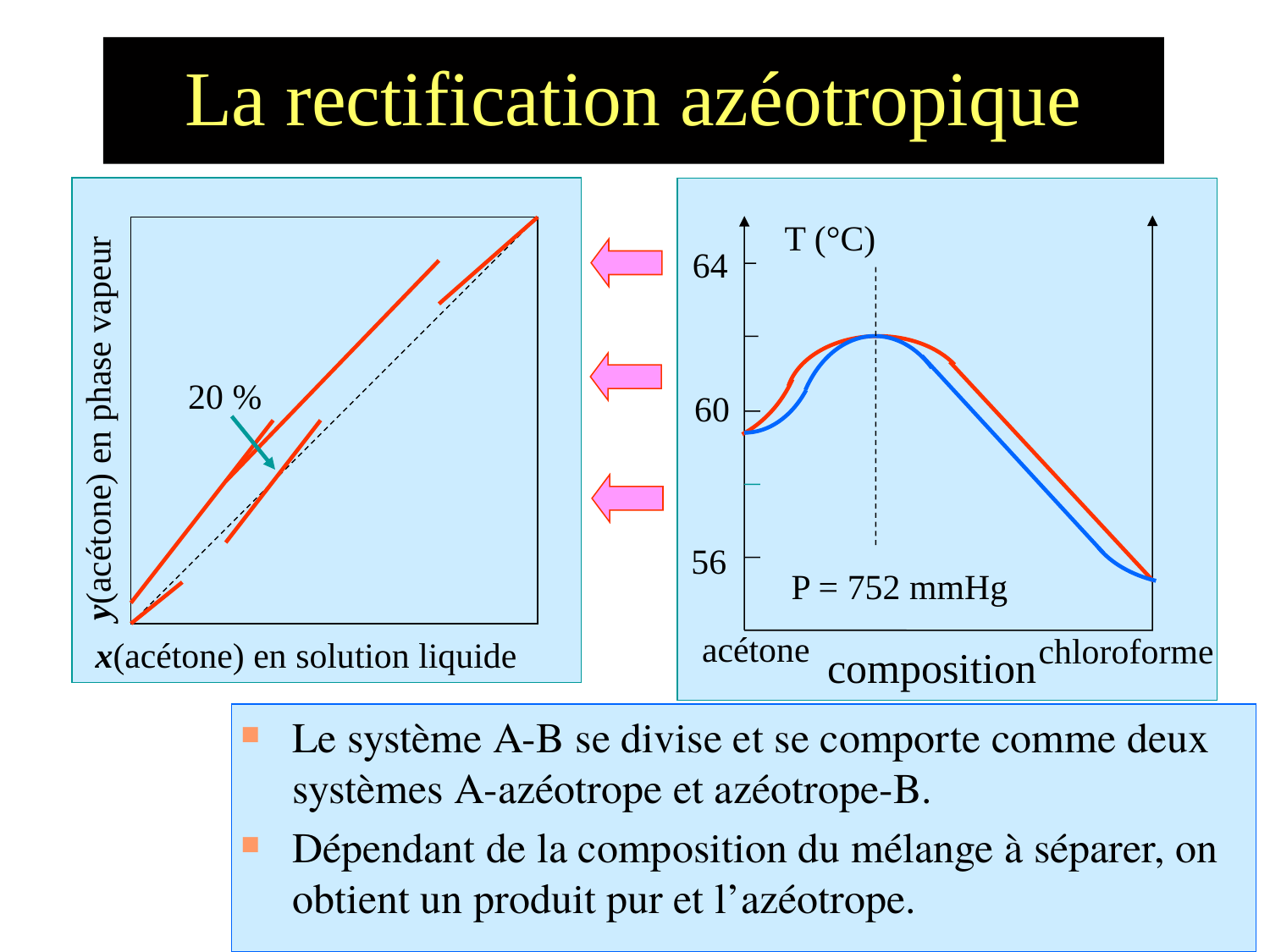

# La rectification azéotropique

T (°C)

64

60

56

P = 752 mmHg
acétone
chloroforme

composition

20 %

y(acétone) en phase vapeur
x(acétone) en solution liquide
Le système A-B se divise et se comporte comme deux systèmes A-azéotrope et azéotrope-B.
Dépendant de la composition du mélange à séparer, on obtient un produit pur et l’azéotrope.
Dépt. des sciences fond., 2008-04-09